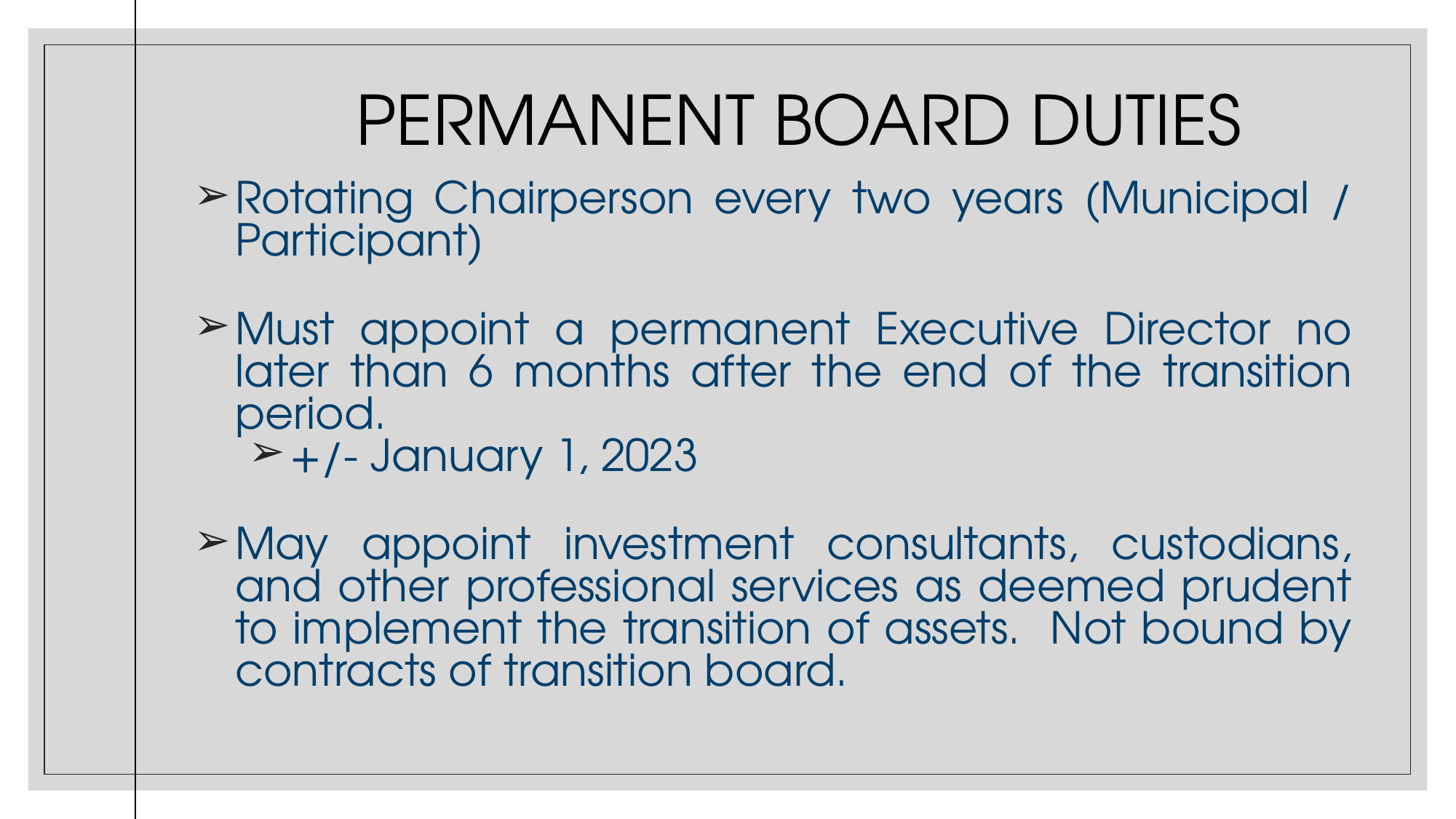

# PERMANENT BOARD DUTIES
Rotating Chairperson every two years (Municipal / Participant)

Must appoint a permanent Executive Director no later than 6 months after the end of the transition period.
+/- January 1, 2023

May appoint investment consultants, custodians, and other professional services as deemed prudent to implement the transition of assets.  Not bound by contracts of transition board.